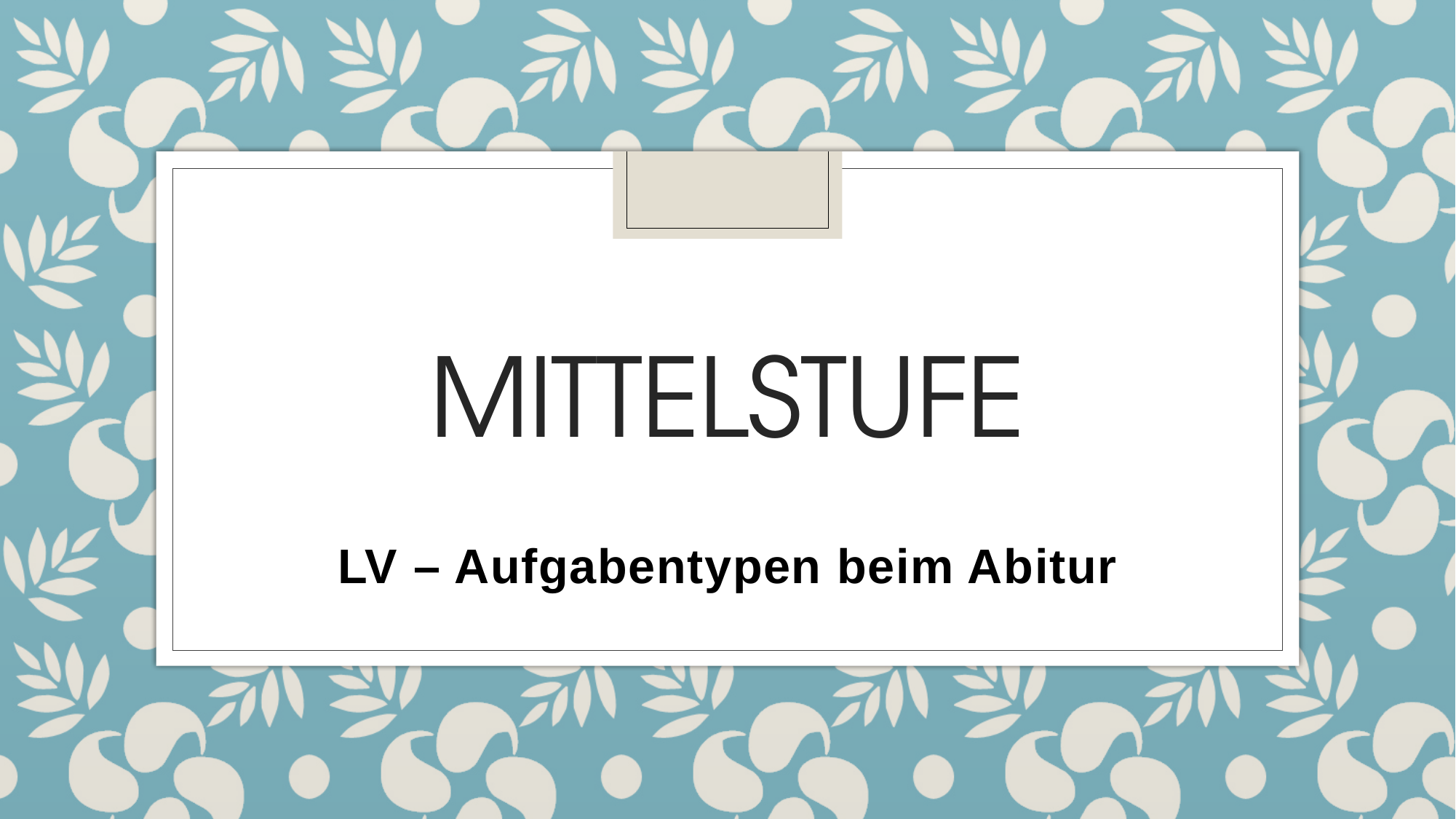

# MITTELSTUFE
LV – Aufgabentypen beim Abitur